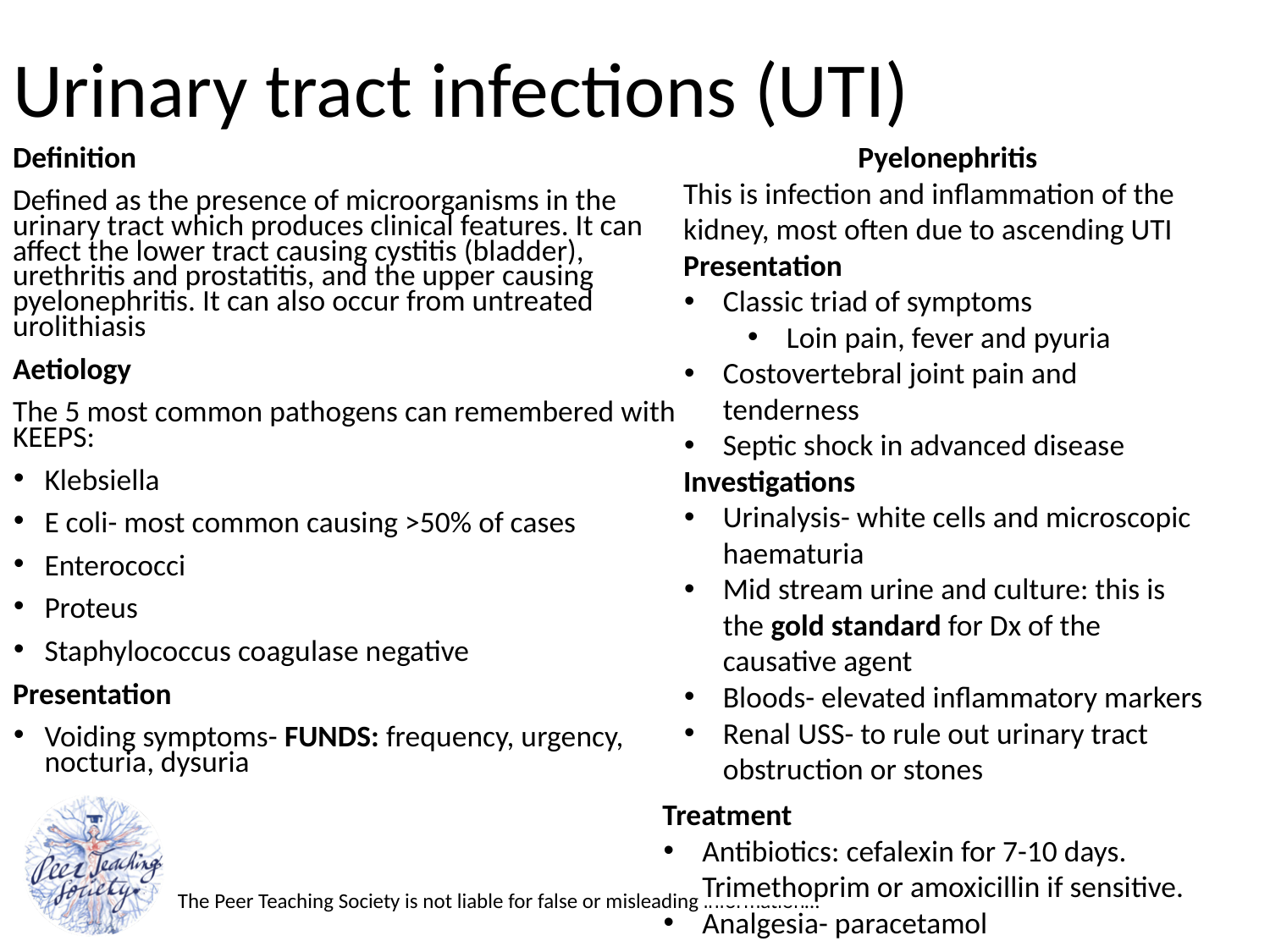

# Urinary tract infections (UTI)
Pyelonephritis
This is infection and inflammation of the kidney, most often due to ascending UTI
Presentation
Classic triad of symptoms
Loin pain, fever and pyuria
Costovertebral joint pain and tenderness
Septic shock in advanced disease
Investigations
Urinalysis- white cells and microscopic haematuria
Mid stream urine and culture: this is the gold standard for Dx of the causative agent
Bloods- elevated inflammatory markers
Renal USS- to rule out urinary tract obstruction or stones
Definition
Defined as the presence of microorganisms in the urinary tract which produces clinical features. It can affect the lower tract causing cystitis (bladder), urethritis and prostatitis, and the upper causing pyelonephritis. It can also occur from untreated urolithiasis
Aetiology
The 5 most common pathogens can remembered with KEEPS:
Klebsiella
E coli- most common causing >50% of cases
Enterococci
Proteus
Staphylococcus coagulase negative
Presentation
Voiding symptoms- FUNDS: frequency, urgency, nocturia, dysuria

Treatment
Antibiotics: cefalexin for 7-10 days. Trimethoprim or amoxicillin if sensitive.
Analgesia- paracetamol